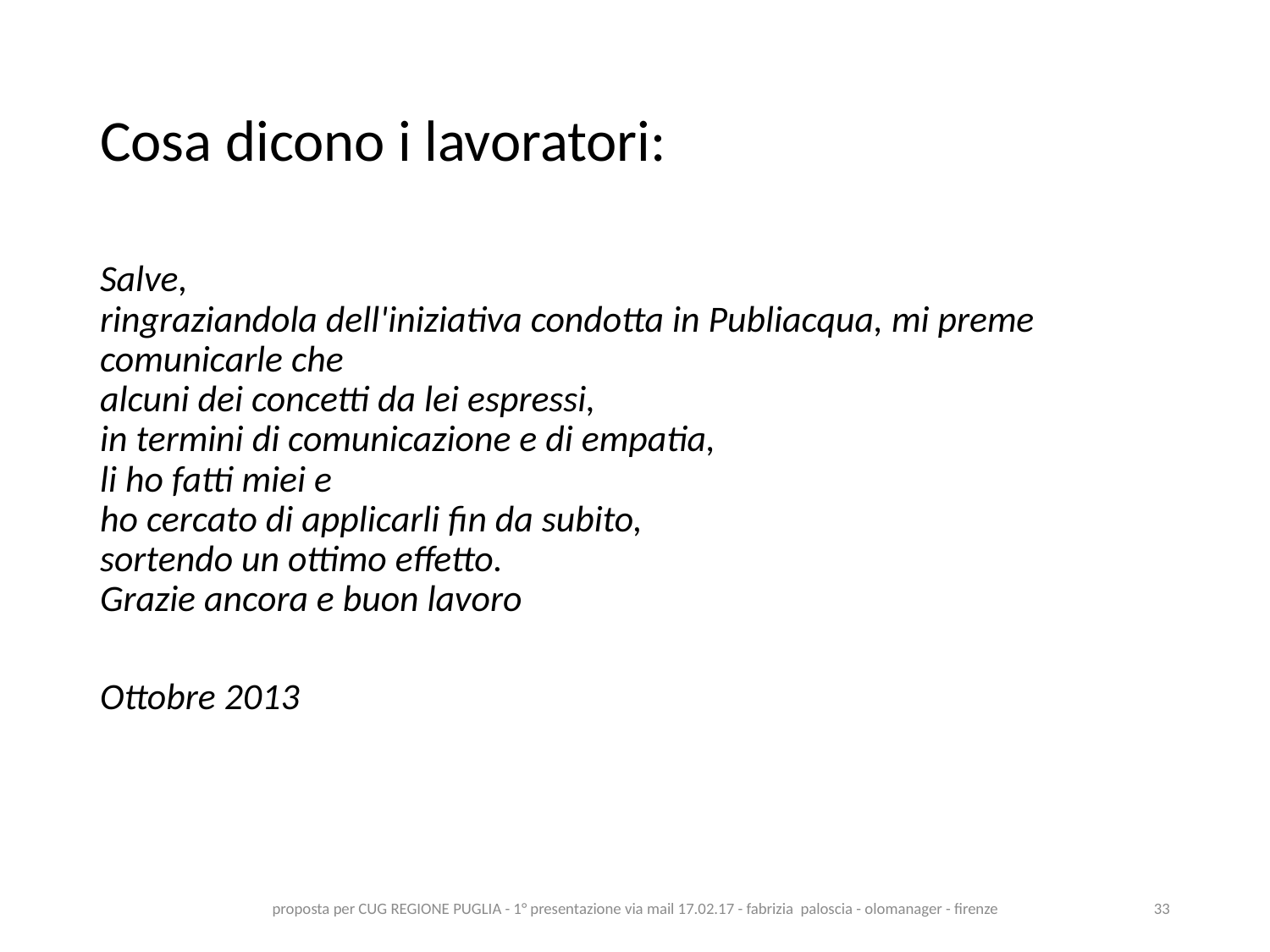

# Cosa dicono i lavoratori:
Salve,
ringraziandola dell'iniziativa condotta in Publiacqua, mi preme comunicarle che
alcuni dei concetti da lei espressi,
in termini di comunicazione e di empatia,
li ho fatti miei e
ho cercato di applicarli fin da subito,
sortendo un ottimo effetto.
Grazie ancora e buon lavoro
Ottobre 2013
proposta per CUG REGIONE PUGLIA - 1° presentazione via mail 17.02.17 - fabrizia  paloscia - olomanager - firenze
33